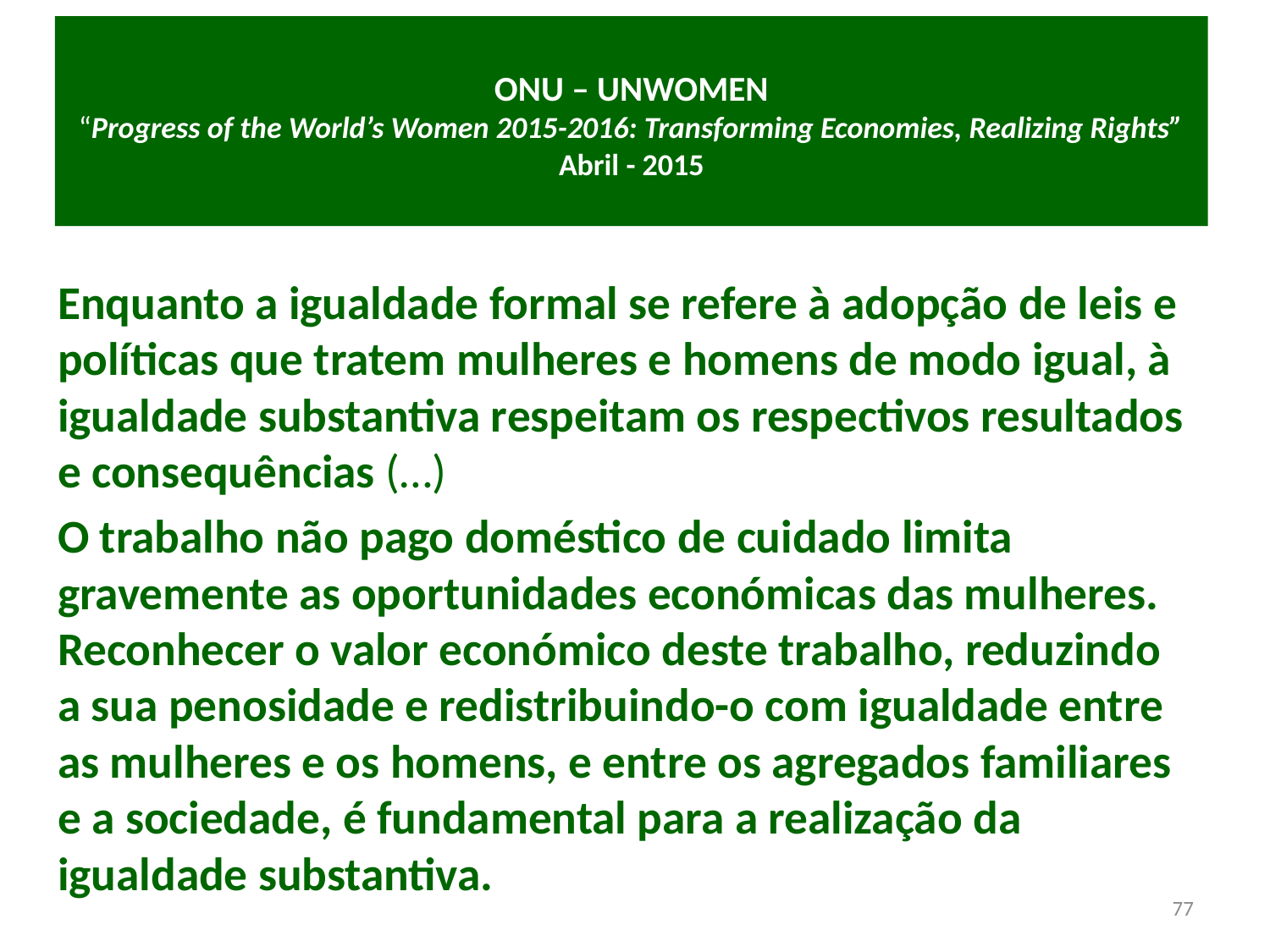

# ONU – UNWOMEN “Progress of the World’s Women 2015-2016: Transforming Economies, Realizing Rights” Abril - 2015
Enquanto a igualdade formal se refere à adopção de leis e políticas que tratem mulheres e homens de modo igual, à igualdade substantiva respeitam os respectivos resultados e consequências (…)
O trabalho não pago doméstico de cuidado limita gravemente as oportunidades económicas das mulheres. Reconhecer o valor económico deste trabalho, reduzindo a sua penosidade e redistribuindo-o com igualdade entre as mulheres e os homens, e entre os agregados familiares e a sociedade, é fundamental para a realização da igualdade substantiva.

77